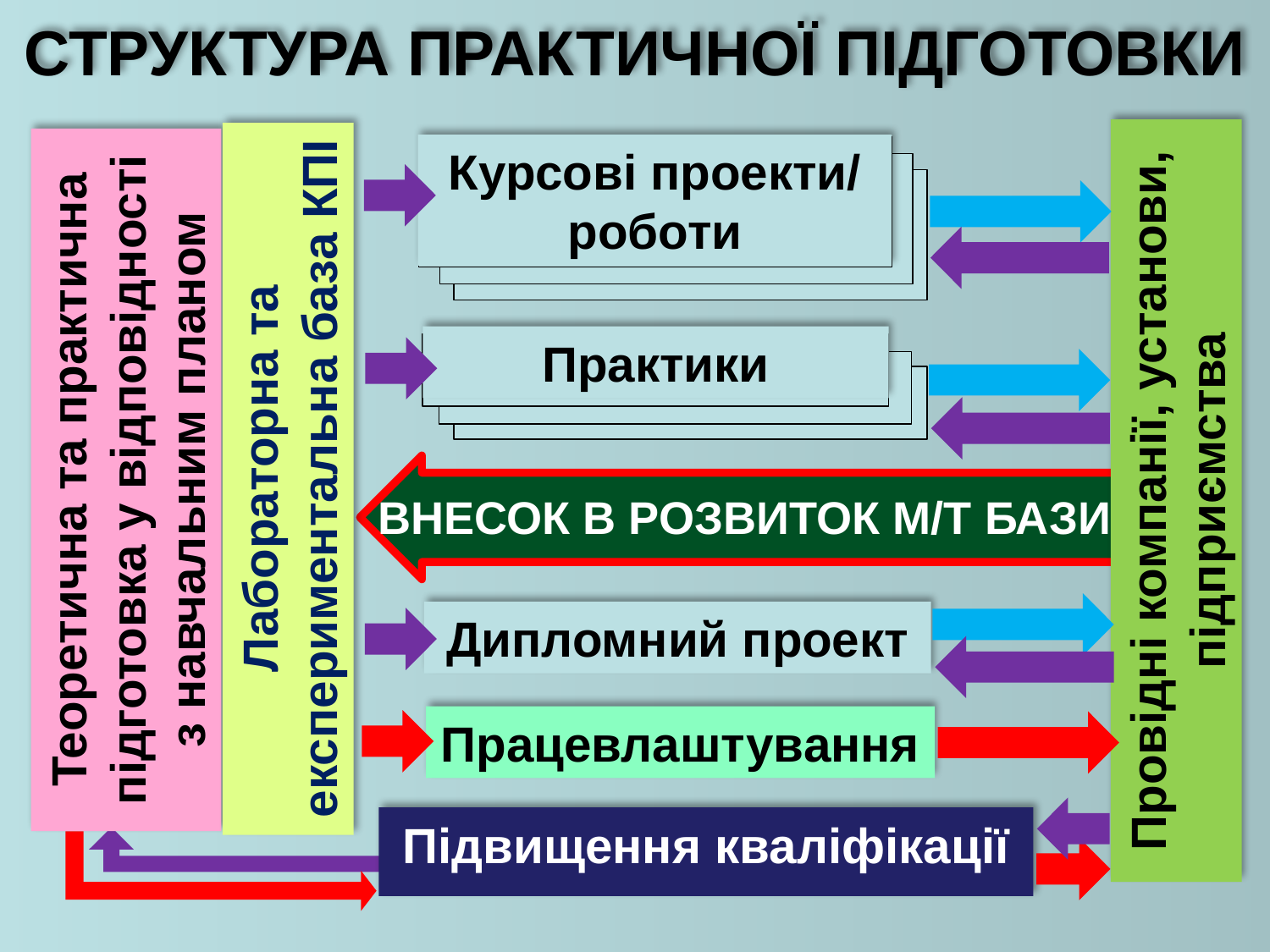

СТРУКТУРА ПРАКТИЧНОЇ ПІДГОТОВКИ

Курсові проекти/ роботи

Практики

Теоретична та практична підготовка у відповідності з навчальним планом
Лабораторна та експериментальна база КПІ
Провідні компанії, установи, підприємства

ВНЕСОК В РОЗВИТОК М/Т БАЗИ

Дипломний проект

Працевлаштування

Підвищення кваліфікації